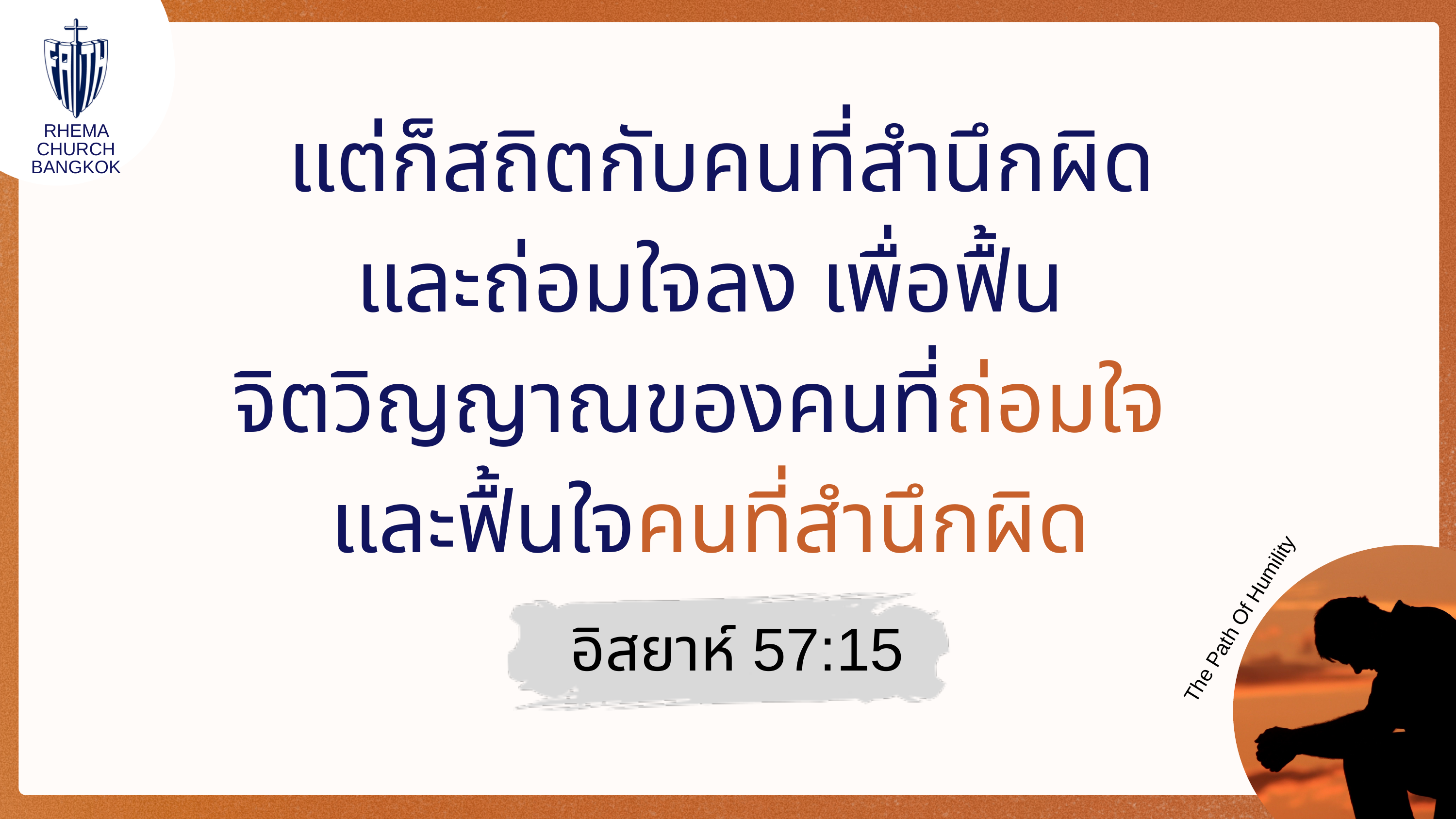

RHEMA CHURCH
BANGKOK

 แต่ก็สถิตกับคนที่สำนึกผิด
และถ่อมใจลง เพื่อฟื้น
จิตวิญญาณของคนที่ถ่อมใจ
และฟื้นใจคนที่สำนึกผิด

The Path Of Humility
อิสยาห์ 57:15